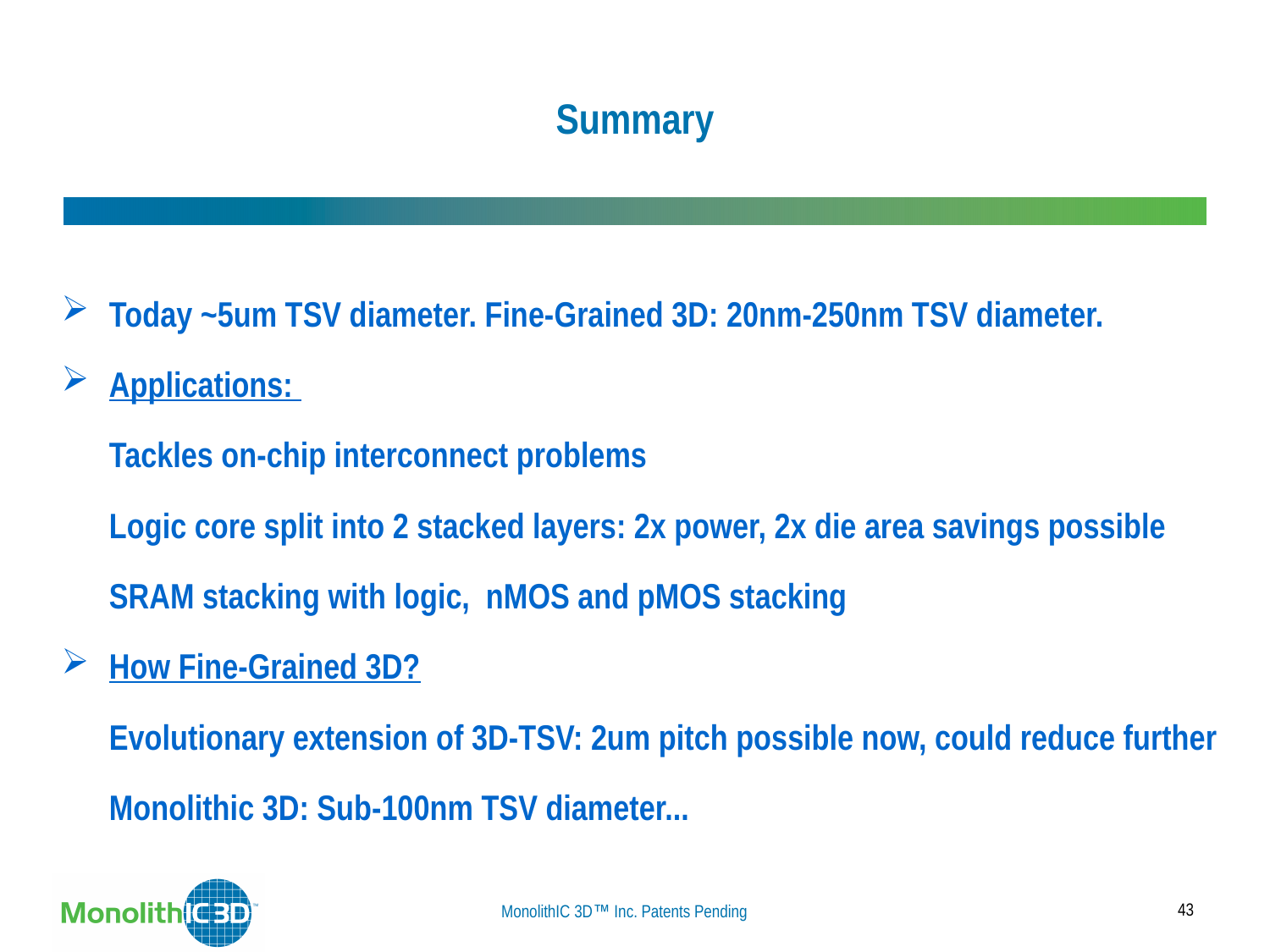

# Summary
Today ~5um TSV diameter. Fine-Grained 3D: 20nm-250nm TSV diameter.
Applications:
	Tackles on-chip interconnect problems
	Logic core split into 2 stacked layers: 2x power, 2x die area savings possible
	SRAM stacking with logic,  nMOS and pMOS stacking
How Fine-Grained 3D?
	Evolutionary extension of 3D-TSV: 2um pitch possible now, could reduce further
	Monolithic 3D: Sub-100nm TSV diameter...
43
MonolithIC 3D™ Inc. Patents Pending